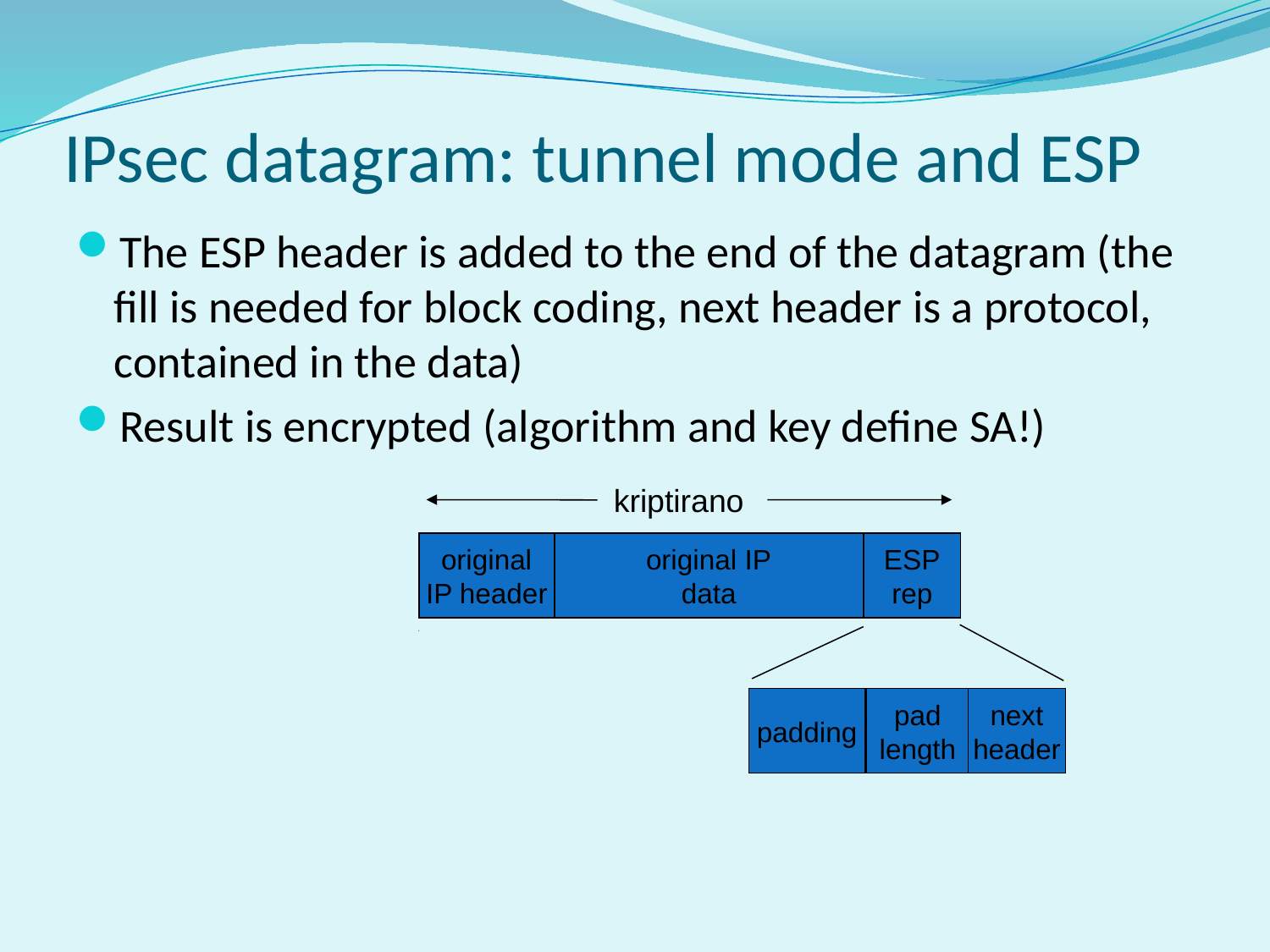

# IPsec datagram: tunnel mode and ESP
The ESP header is added to the end of the datagram (the fill is needed for block coding, next header is a protocol, contained in the data)
Result is encrypted (algorithm and key define SA!)
kriptirano

original
IP header
original IP
data
ESP
rep

padding
pad
length
next
header